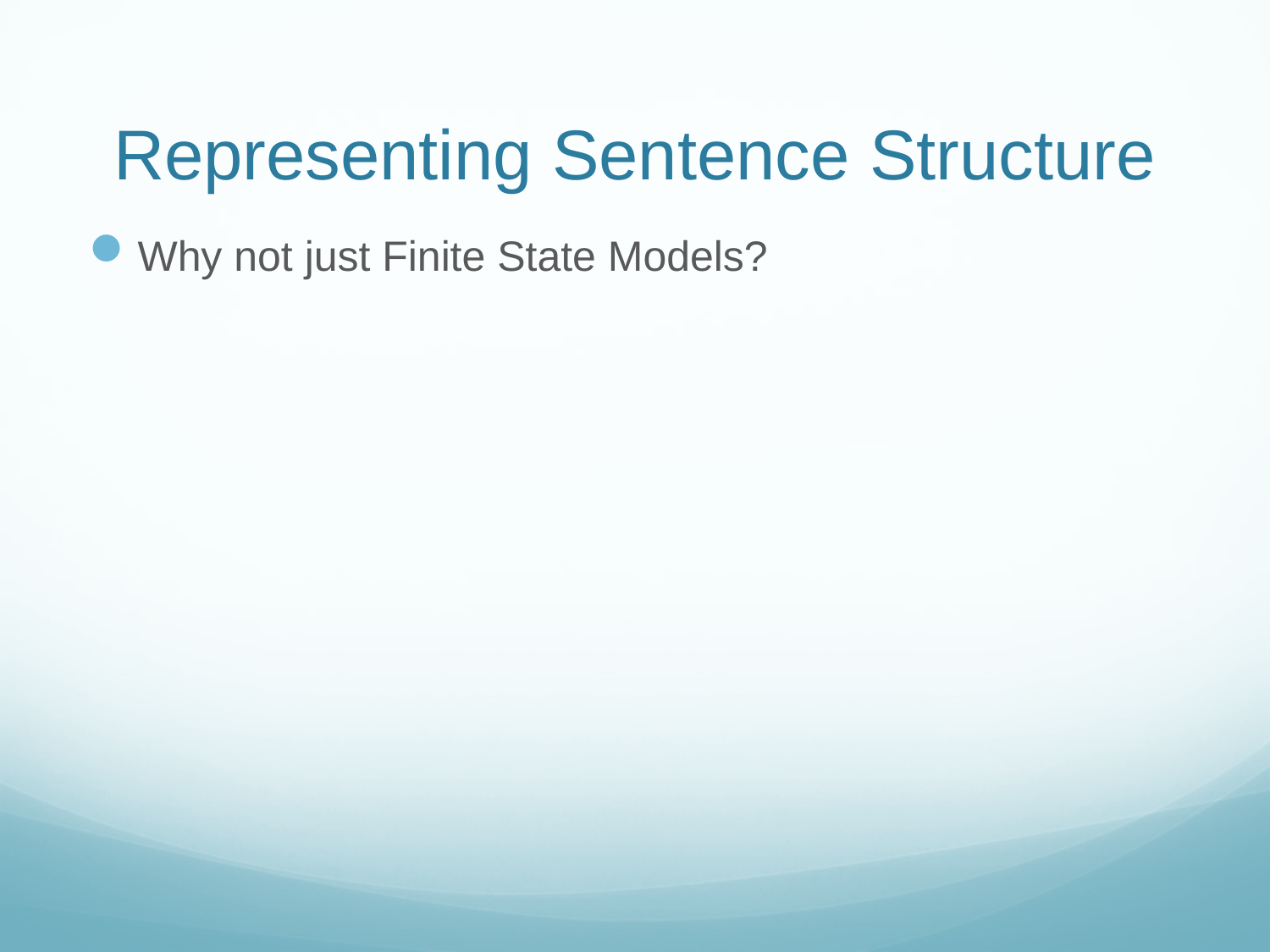

# Representing Sentence Structure
Why not just Finite State Models?